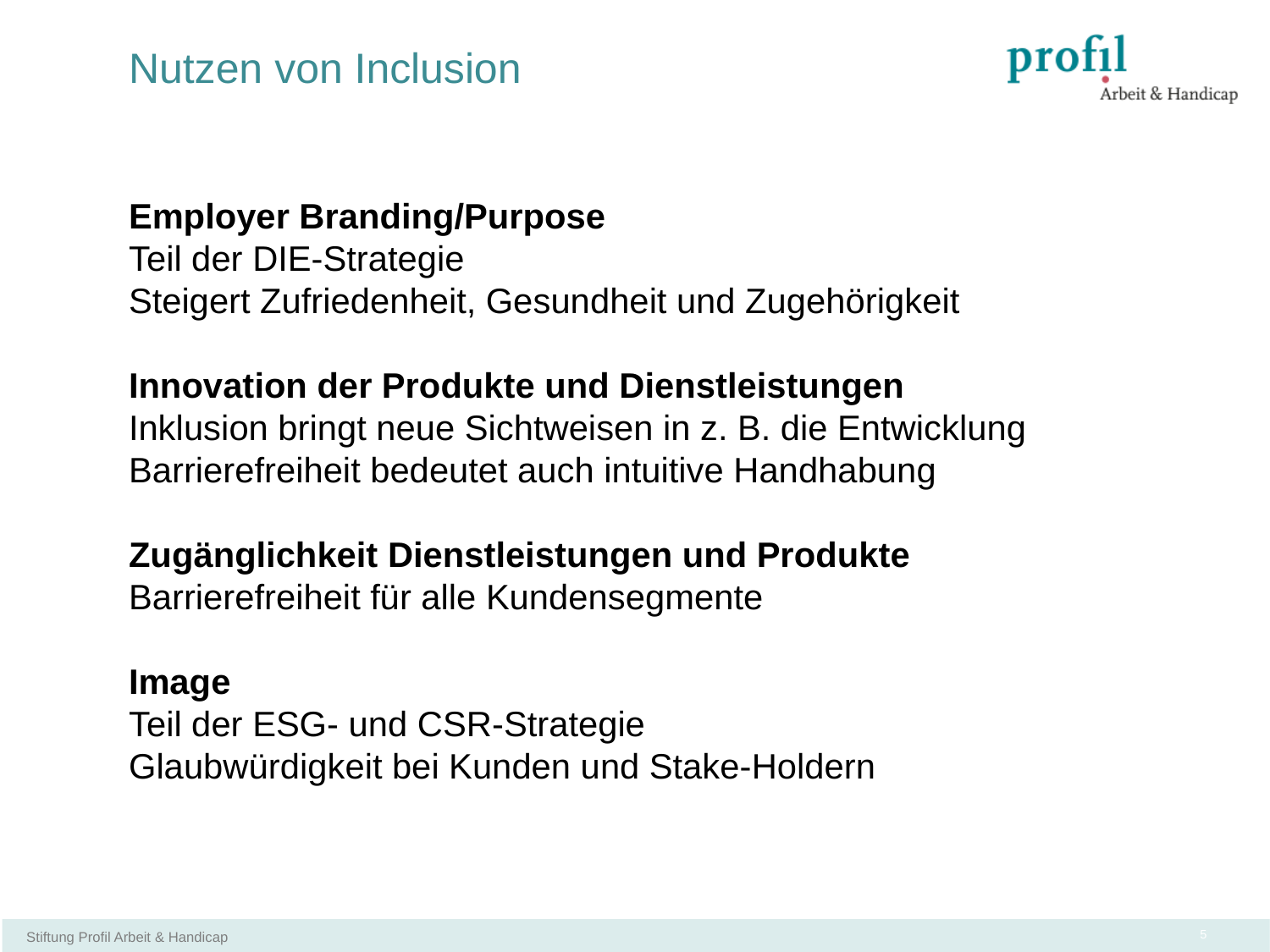

Nutzen von Inclusion

Employer Branding/Purpose
Teil der DIE-Strategie
Steigert Zufriedenheit, Gesundheit und Zugehörigkeit
Innovation der Produkte und Dienstleistungen
Inklusion bringt neue Sichtweisen in z. B. die Entwicklung
Barrierefreiheit bedeutet auch intuitive Handhabung

Zugänglichkeit Dienstleistungen und Produkte
Barrierefreiheit für alle Kundensegmente

Image
Teil der ESG- und CSR-Strategie
Glaubwürdigkeit bei Kunden und Stake-Holdern